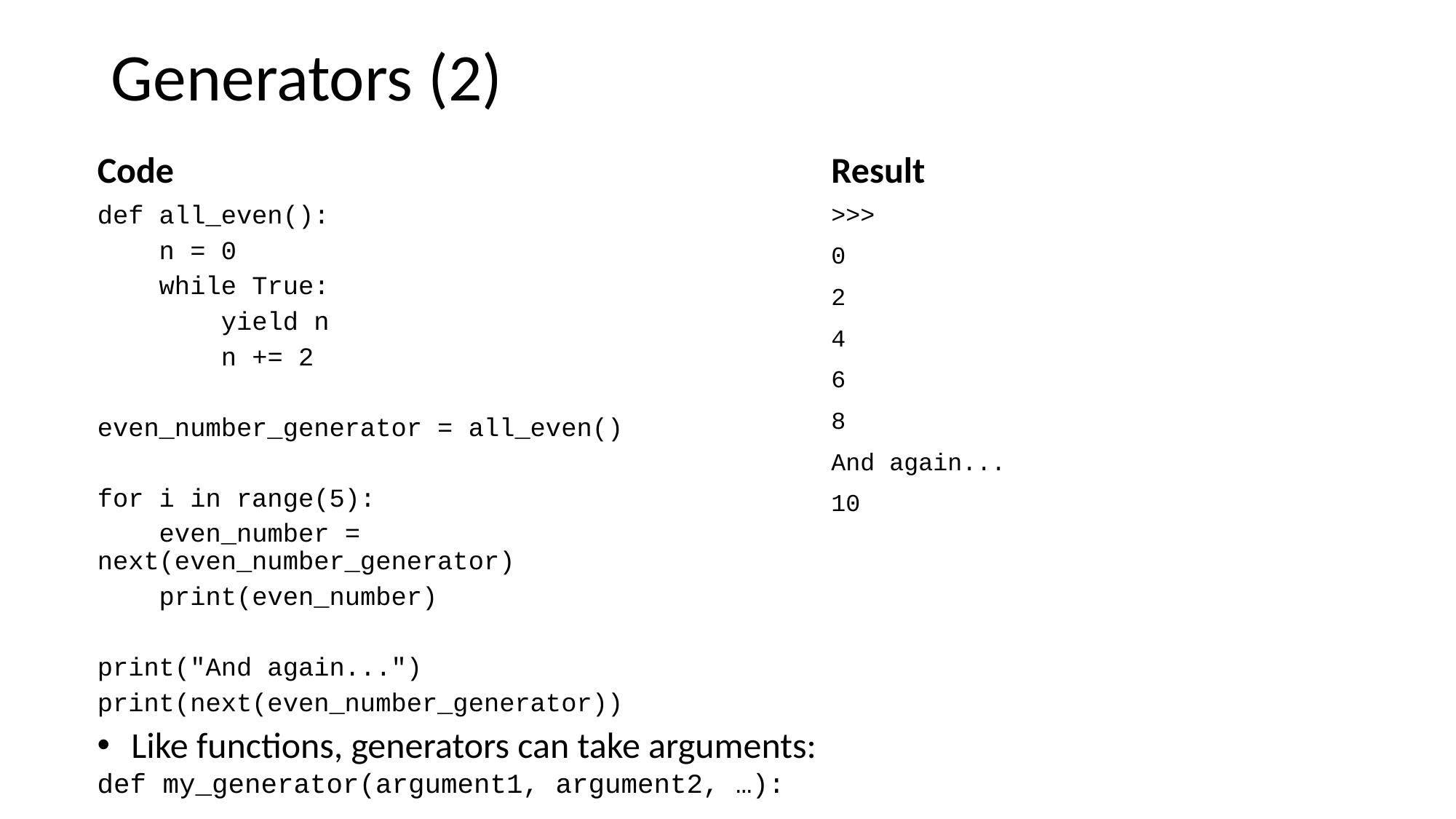

# Generators (2)
Code
Result
def all_even():
    n = 0
    while True:
        yield n
        n += 2

even_number_generator = all_even()

for i in range(5):
    even_number = next(even_number_generator)
    print(even_number)

print("And again...")
print(next(even_number_generator))

>>>
0
2
4
6
8
And again...
10

Like functions, generators can take arguments:
def my_generator(argument1, argument2, …):